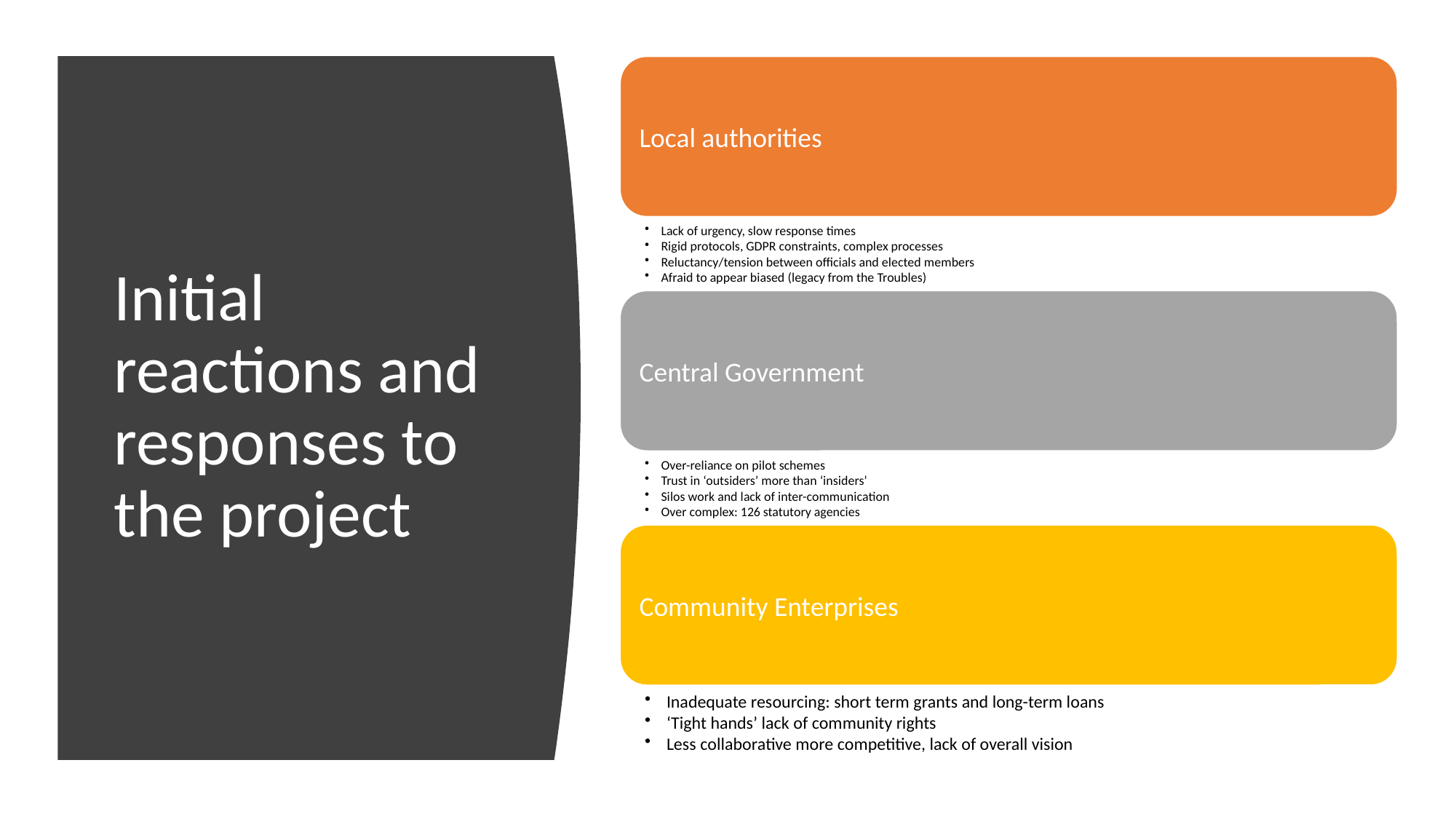

Local authorities
Lack of urgency, slow response times
Central Government
Over-reliance on pilot schemes
Community Enterprises
Rigid protocols, GDPR constraints, complex processes
Reluctancy/tension between officials and elected members
Trust in ‘outsiders’ more than ‘insiders’
Silos work and lack of inter-communication
Inadequate resourcing: short term grants and long-term loans
Over complex: 126 statutory agencies
‘Tight hands’ lack of community rights
Afraid to appear biased (legacy from the Troubles)
Less collaborative more competitive, lack of overall vision

# Initial reactions and responses to the project